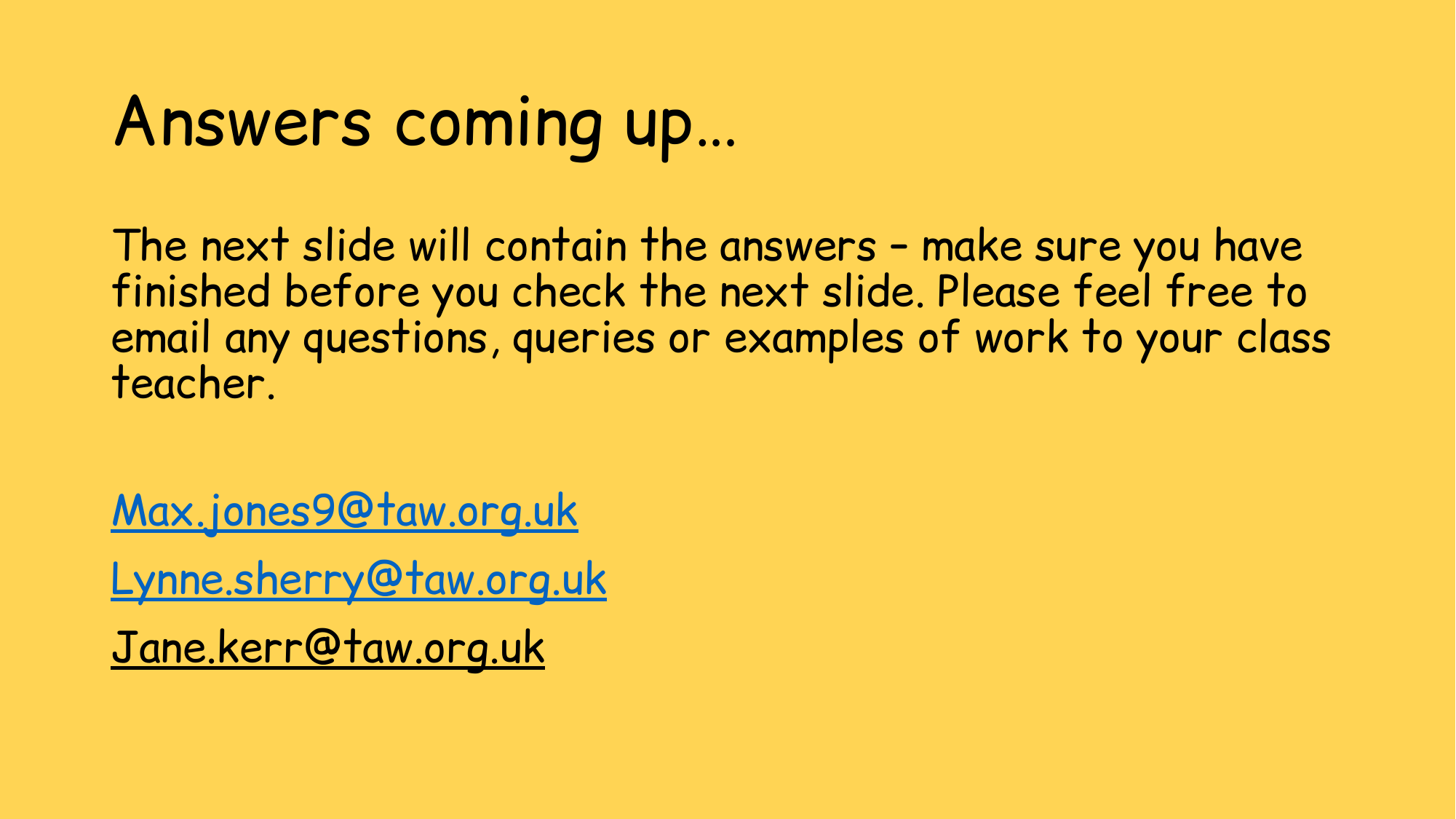

# Answers coming up…
The next slide will contain the answers – make sure you have finished before you check the next slide. Please feel free to email any questions, queries or examples of work to your class teacher.

Max.jones9@taw.org.uk
Lynne.sherry@taw.org.uk
Jane.kerr@taw.org.uk